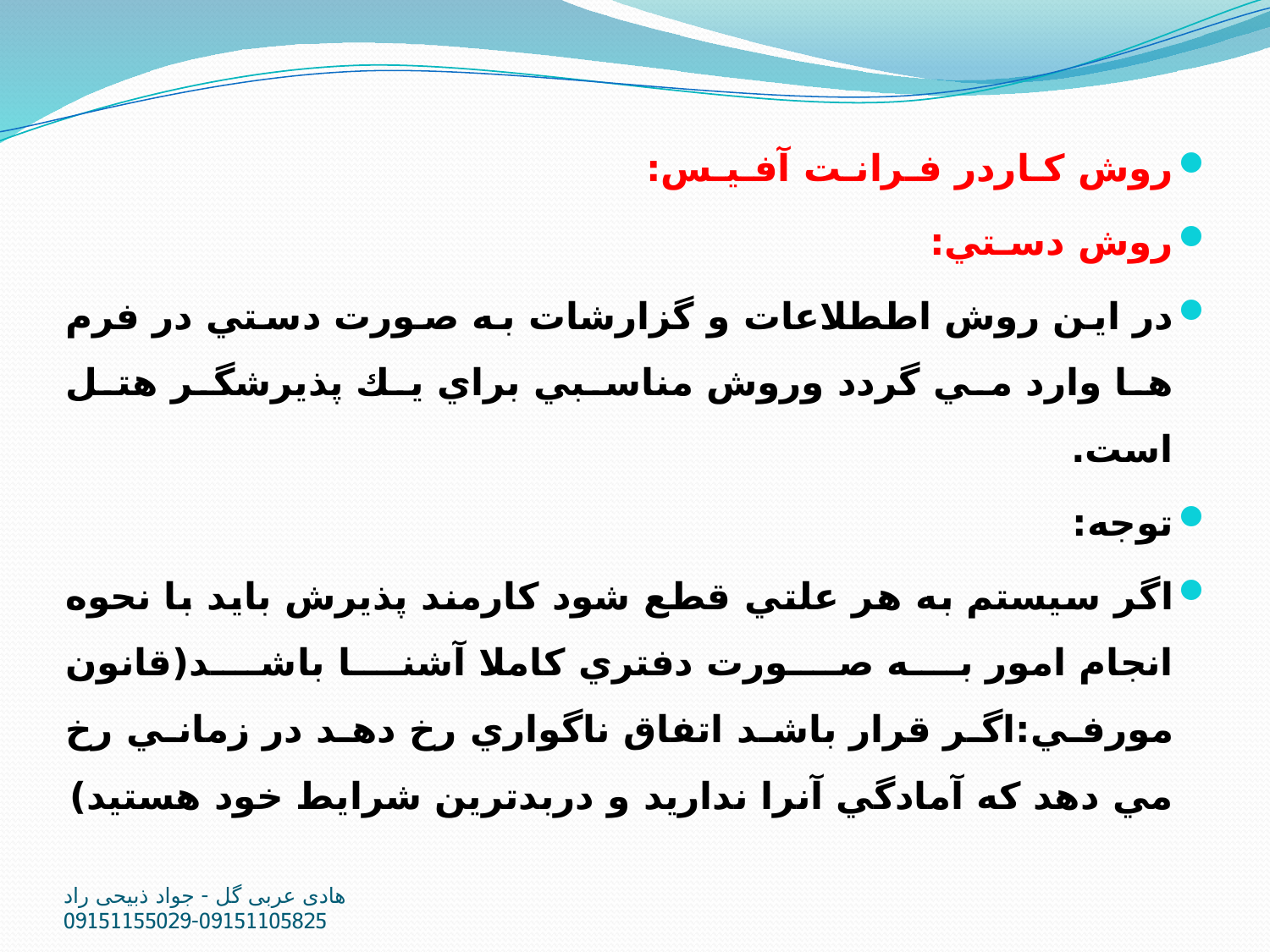

روش كـاردر فـرانـت آفـيـس:
روش دسـتي:
در اين روش اططلاعات و گزارشات به صورت دستي در فرم ها وارد مي گردد وروش مناسبي براي يك پذيرشگر هتل است.
توجه:
اگر سيستم به هر علتي قطع شود كارمند پذيرش بايد با نحوه انجام امور به صورت دفتري كاملا آشنا باشد(قانون مورفي:اگر قرار باشد اتفاق ناگواري رخ دهد در زماني رخ مي دهد كه آمادگي آنرا نداريد و دربدترين شرايط خود هستيد)
هادی عربی گل - جواد ذبیحی راد 09151105825-09151155029